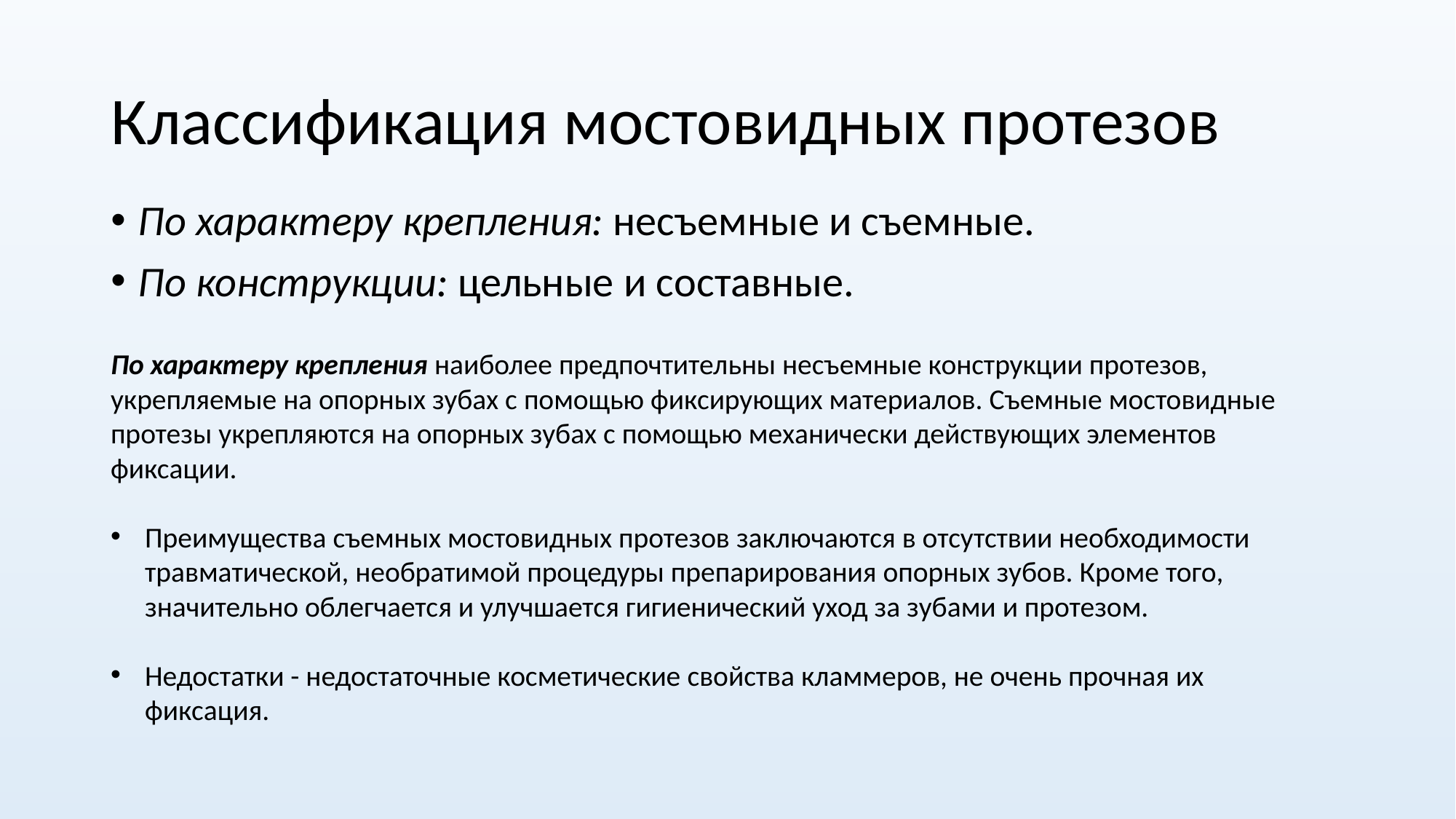

# Классификация мостовидных протезов
По характеру крепления: несъемные и съемные.
По конструкции: цельные и составные.
По характеру крепления наиболее предпочтительны несъемные конструкции протезов, укрепляемые на опорных зубах с помощью фиксирующих материалов. Съемные мостовидные протезы укрепляются на опорных зубах с помощью механически действующих элементов фиксации.

Преимущества съемных мостовидных протезов заключаются в отсутствии необходимости травматической, необратимой процедуры препарирования опорных зубов. Кроме того, значительно облегчается и улучшается гигиенический уход за зубами и протезом.

Недостатки - недостаточные косметические свойства кламмеров, не очень прочная их фиксация.